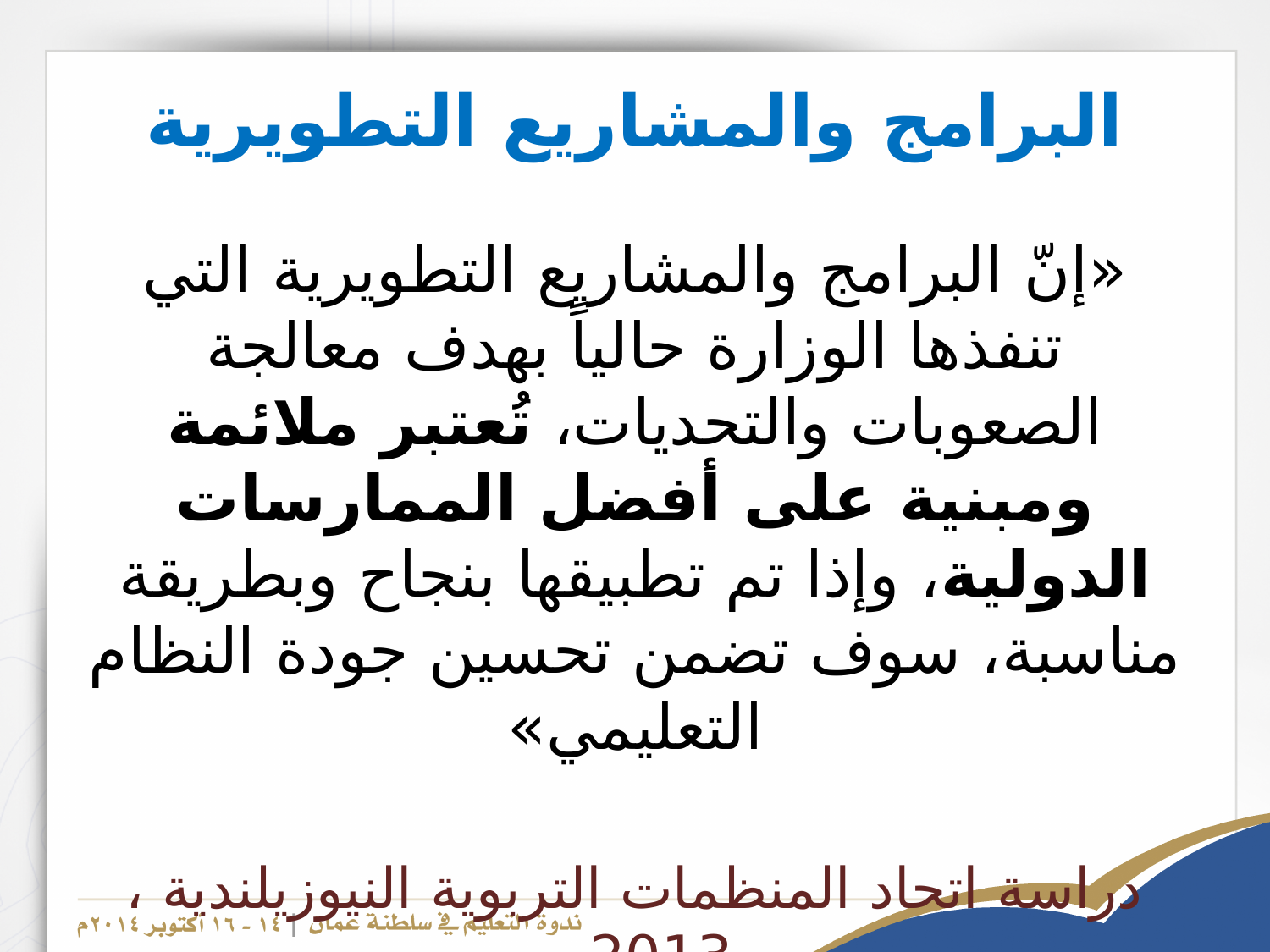

# البرامج والمشاريع التطويرية
«إنّ البرامج والمشاريع التطويرية التي تنفذها الوزارة حالياً بهدف معالجة الصعوبات والتحديات، تُعتبر ملائمة ومبنية على أفضل الممارسات الدولية، وإذا تم تطبيقها بنجاح وبطريقة مناسبة، سوف تضمن تحسين جودة النظام التعليمي»

دراسة اتحاد المنظمات التربوية النيوزيلندية ، 2013م.